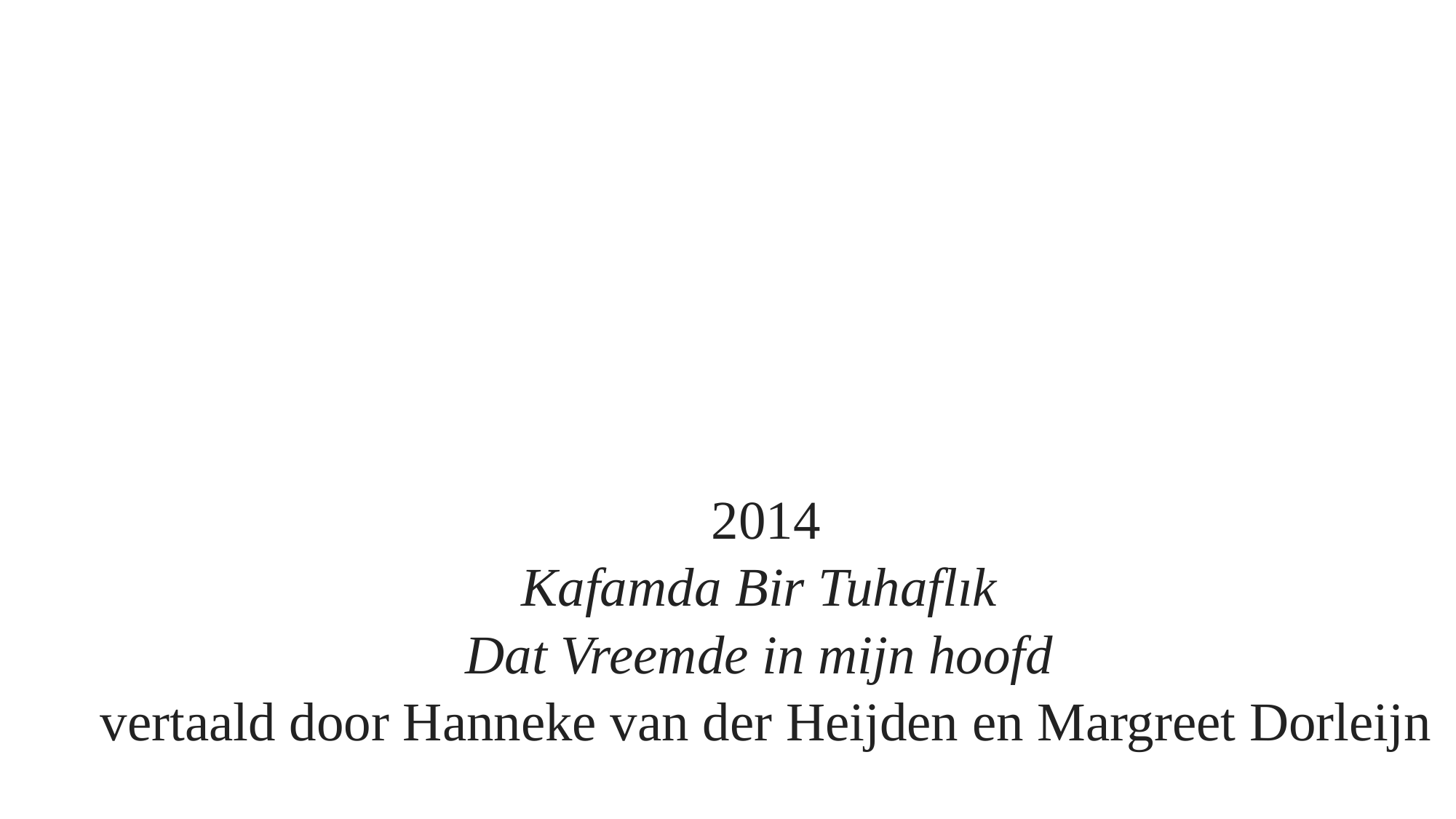

2014
Kafamda Bir Tuhaflık
Dat Vreemde in mijn hoofd
vertaald door Hanneke van der Heijden en Margreet Dorleijn